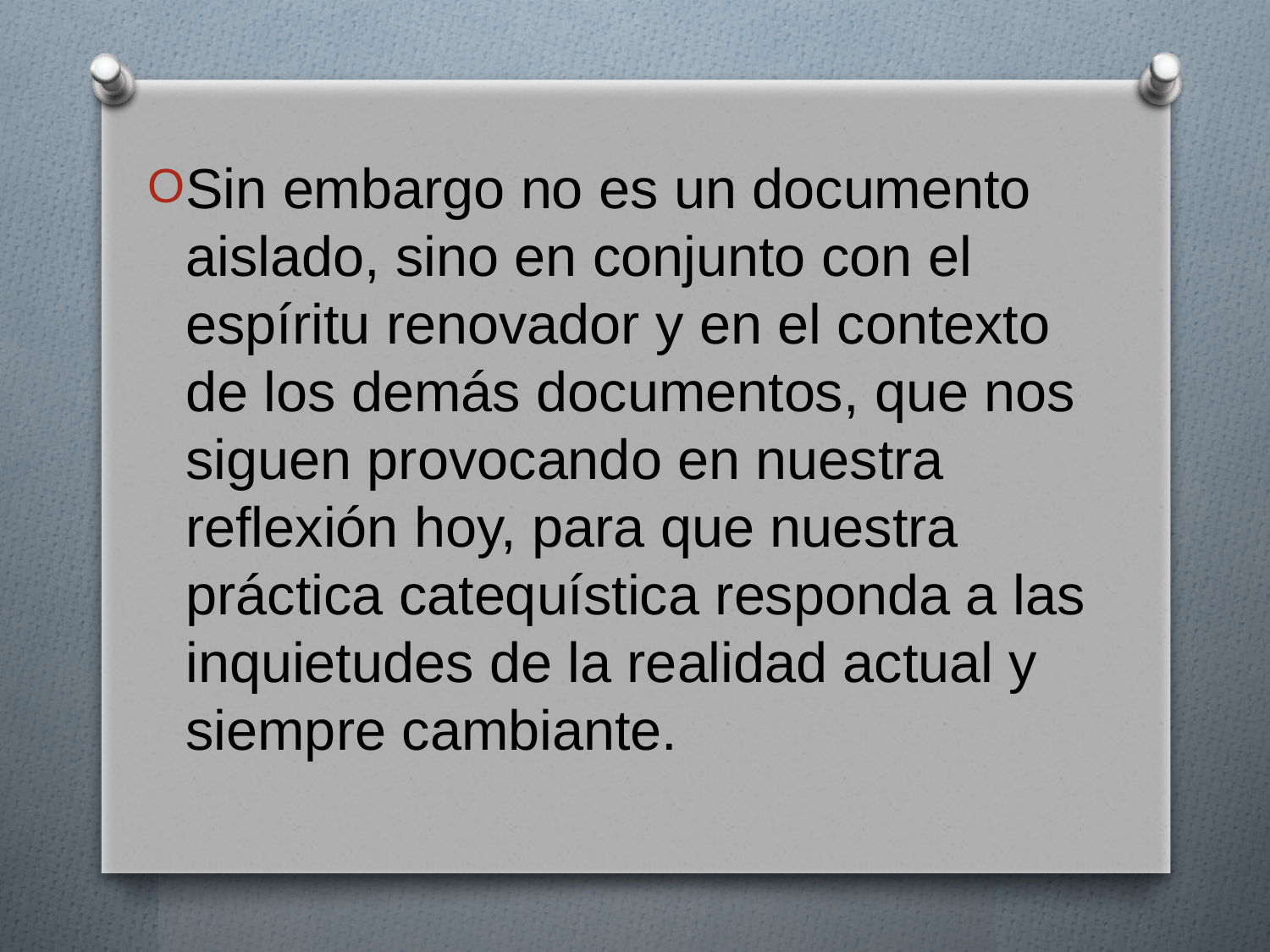

Sin embargo no es un documento aislado, sino en conjunto con el espíritu renovador y en el contexto de los demás documentos, que nos siguen provocando en nuestra reflexión hoy, para que nuestra práctica catequística responda a las inquietudes de la realidad actual y siempre cambiante.